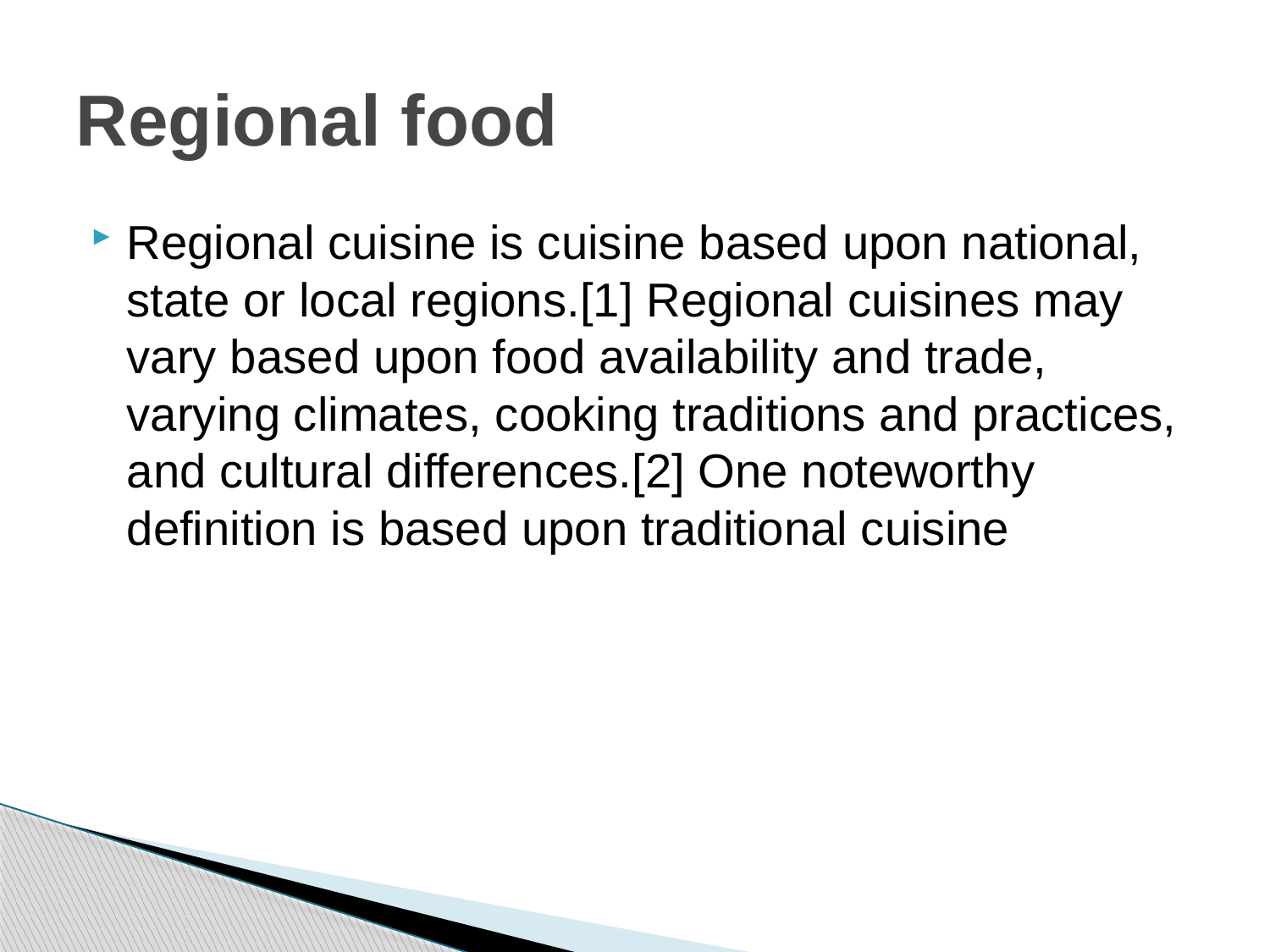

# Regional food
Regional cuisine is cuisine based upon national, state or local regions.[1] Regional cuisines may vary based upon food availability and trade, varying climates, cooking traditions and practices, and cultural differences.[2] One noteworthy definition is based upon traditional cuisine